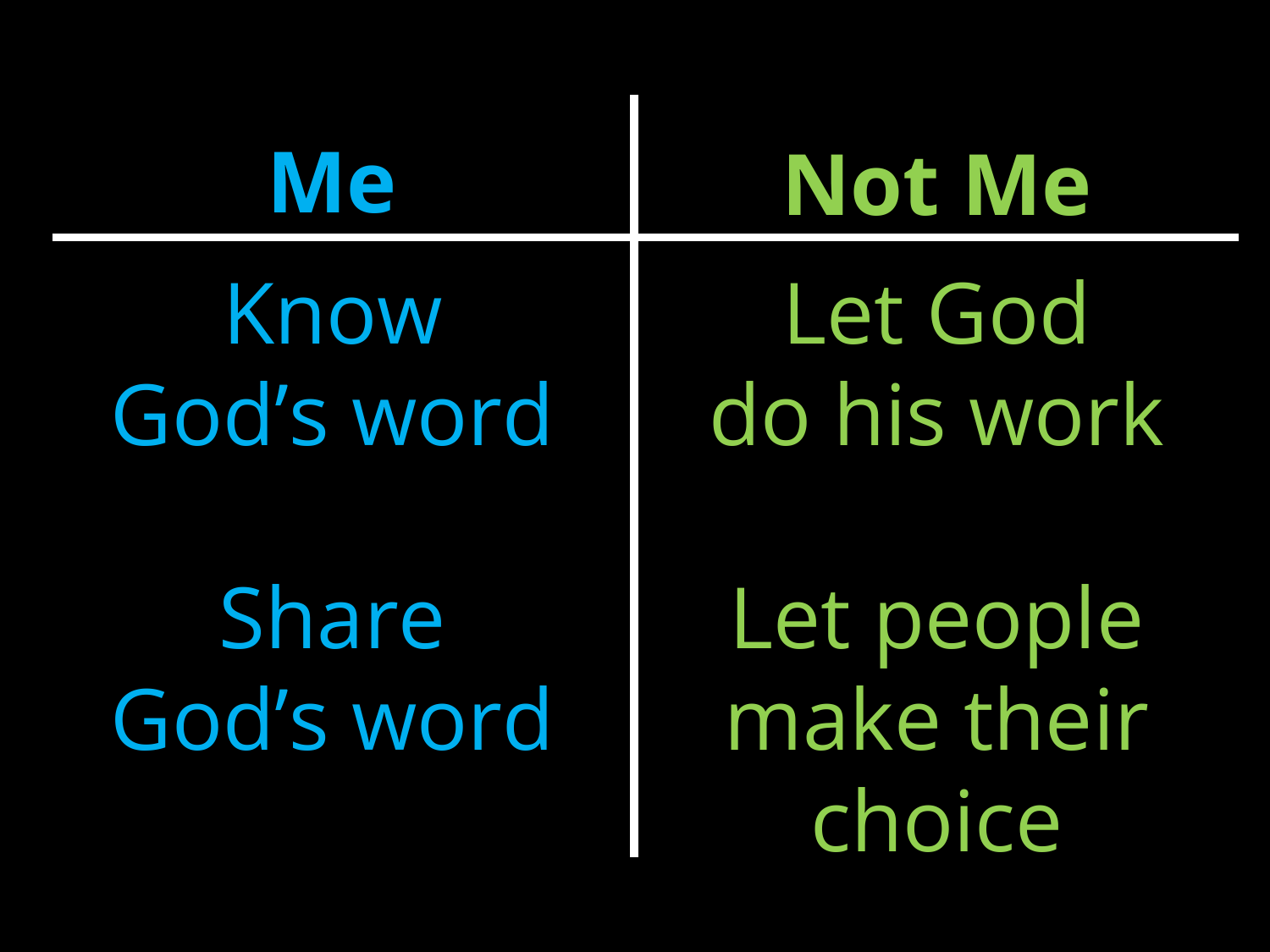

Me
Not Me
Know
God’s word

Share
God’s word
Let God
do his work

Let people make their choice